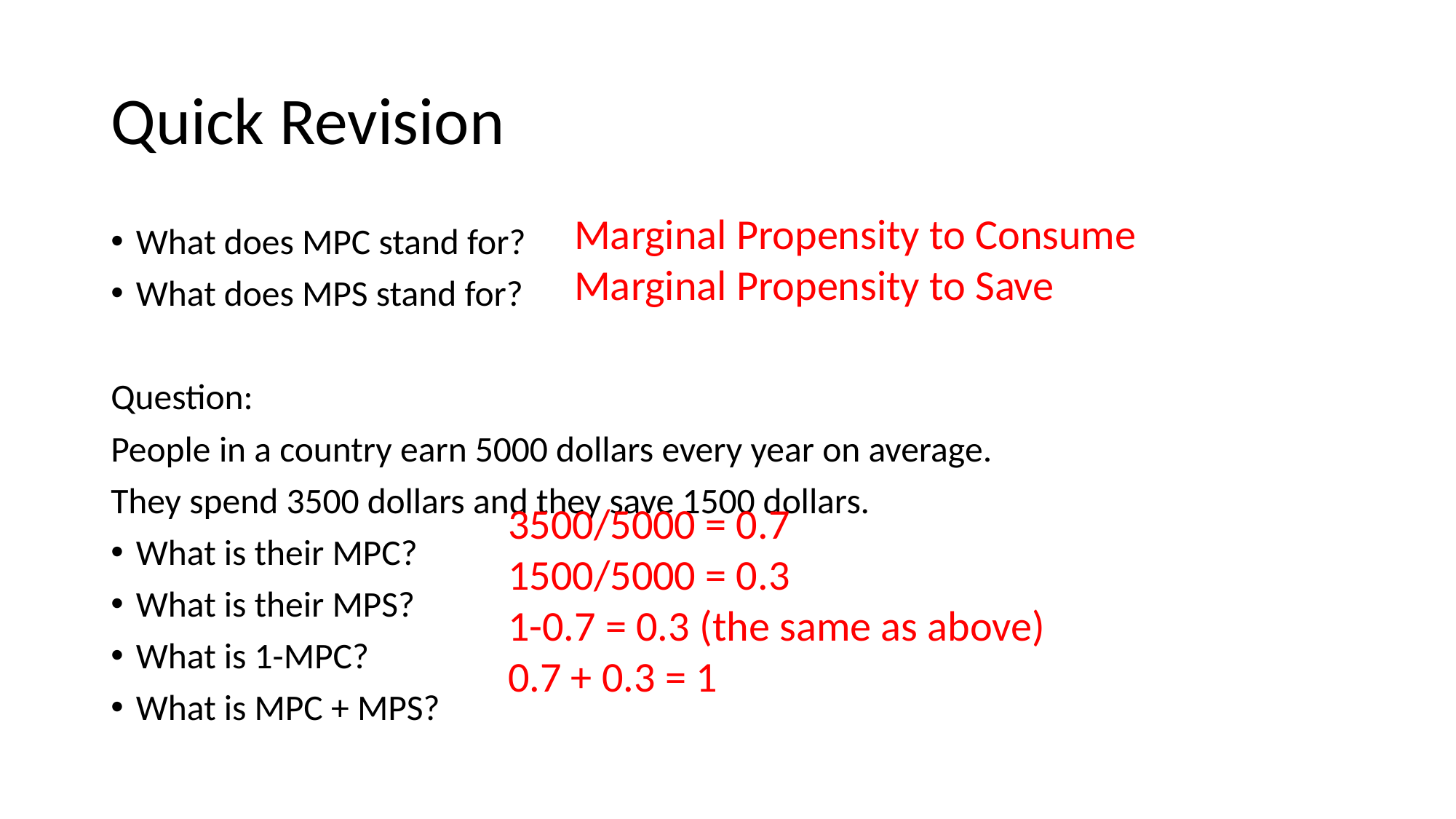

# Quick Revision
Marginal Propensity to Consume
Marginal Propensity to Save
What does MPC stand for?
What does MPS stand for?

Question:
People in a country earn 5000 dollars every year on average.
They spend 3500 dollars and they save 1500 dollars.
What is their MPC?
What is their MPS?
What is 1-MPC?
What is MPC + MPS?
3500/5000 = 0.7
1500/5000 = 0.3
1-0.7 = 0.3 (the same as above)
0.7 + 0.3 = 1